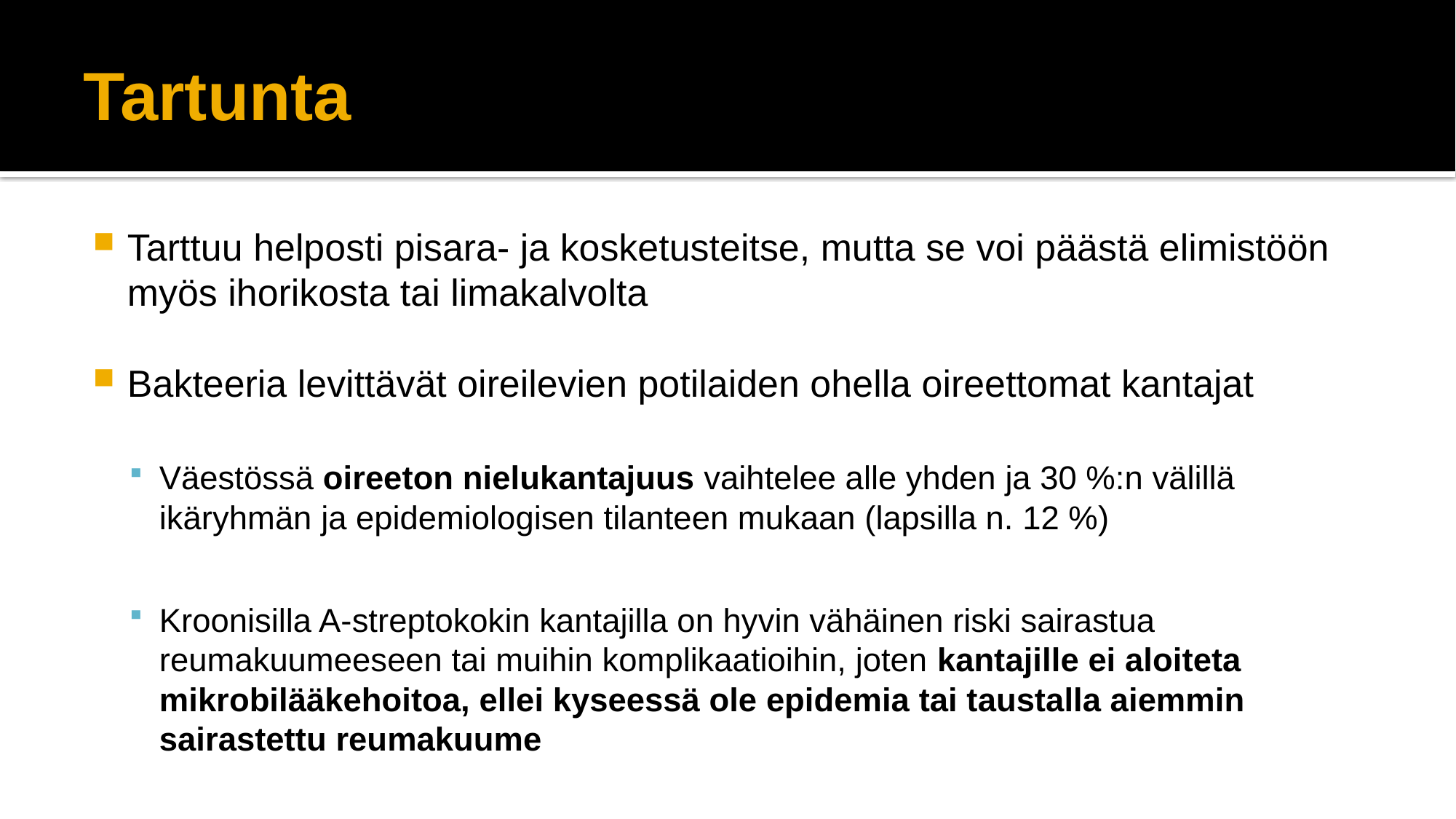

# Tartunta
Tarttuu helposti pisara- ja kosketusteitse, mutta se voi päästä elimistöön myös ihorikosta tai limakalvolta

Bakteeria levittävät oireilevien potilaiden ohella oireettomat kantajat

Väestössä oireeton nielukantajuus vaihtelee alle yhden ja 30 %:n välillä ikäryhmän ja epidemiologisen tilanteen mukaan (lapsilla n. 12 %)

Kroonisilla A-streptokokin kantajilla on hyvin vähäinen riski sairastua reumakuumeeseen tai muihin komplikaatioihin, joten kantajille ei aloiteta mikrobilääkehoitoa, ellei kyseessä ole epidemia tai taustalla aiemmin sairastettu reumakuume